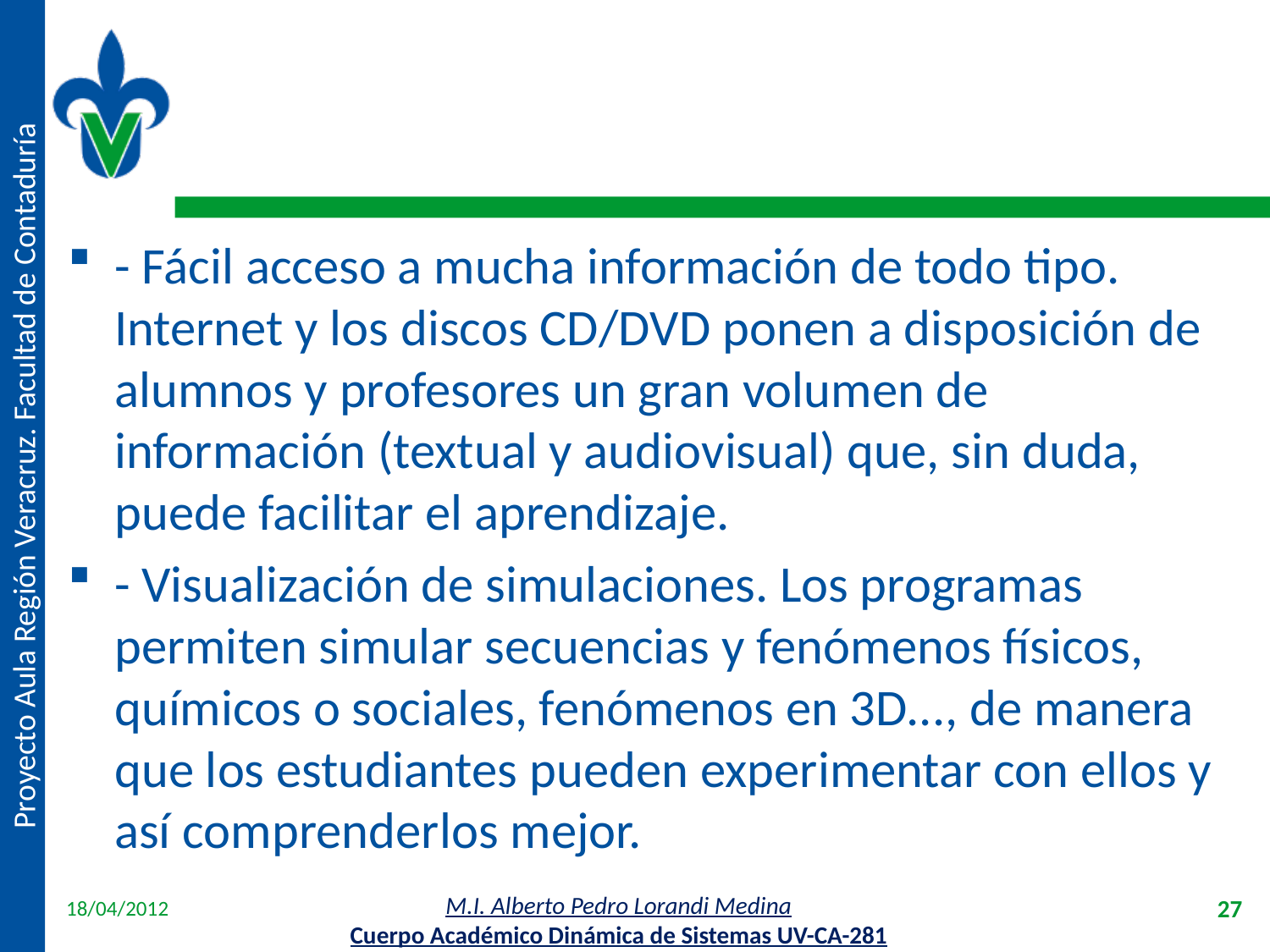

#
- Fácil acceso a mucha información de todo tipo. Internet y los discos CD/DVD ponen a disposición de alumnos y profesores un gran volumen de información (textual y audiovisual) que, sin duda, puede facilitar el aprendizaje.
- Visualización de simulaciones. Los programas  permiten simular secuencias y fenómenos físicos, químicos o sociales, fenómenos en 3D..., de manera que los estudiantes pueden experimentar con ellos y así comprenderlos mejor.

18/04/2012
27